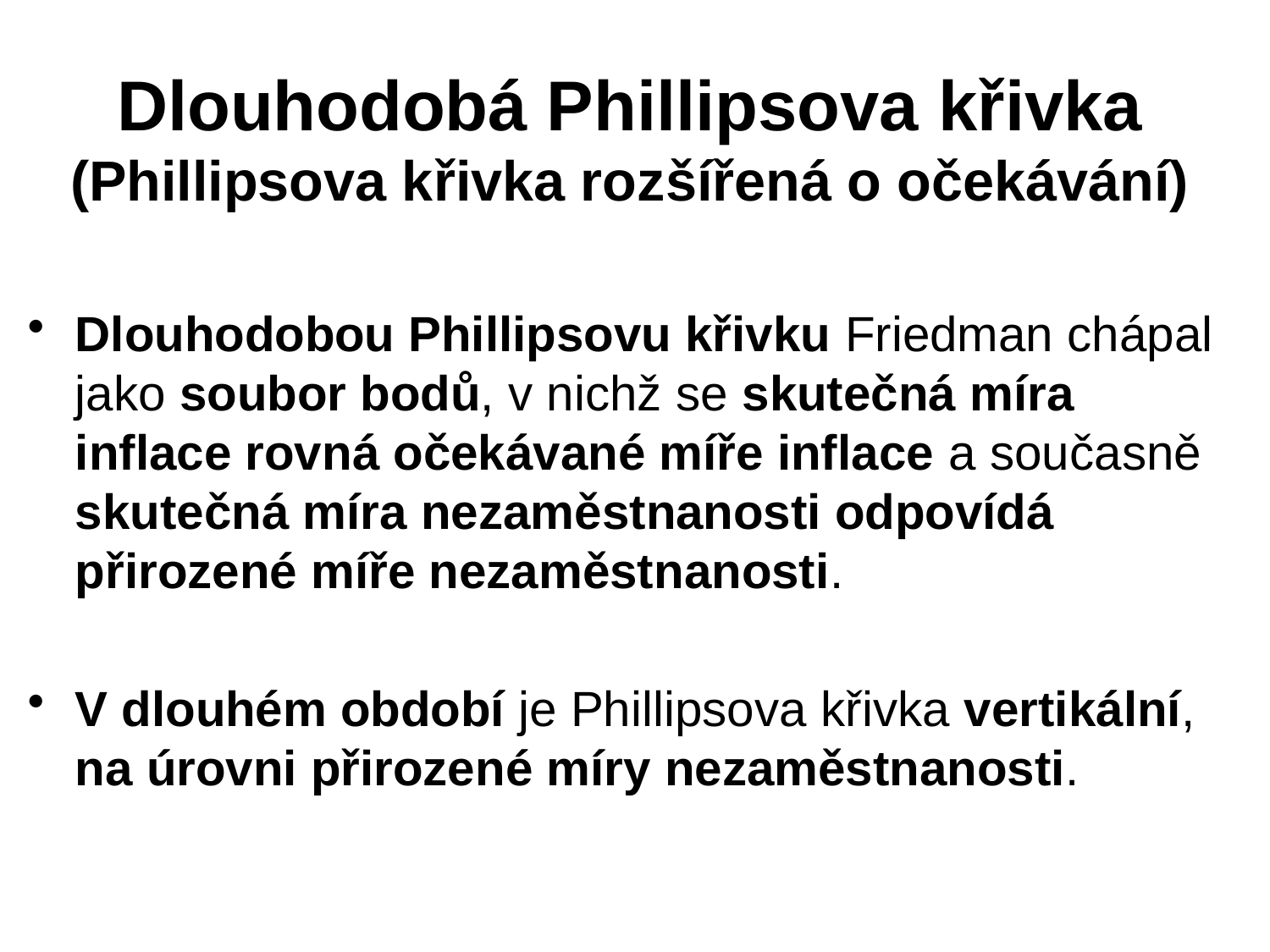

# Dlouhodobá Phillipsova křivka (Phillipsova křivka rozšířená o očekávání)
Dlouhodobou Phillipsovu křivku Friedman chápal jako soubor bodů, v nichž se skutečná míra inflace rovná očekávané míře inflace a současně skutečná míra nezaměstnanosti odpovídá přirozené míře nezaměstnanosti.

V dlouhém období je Phillipsova křivka vertikální, na úrovni přirozené míry nezaměstnanosti.